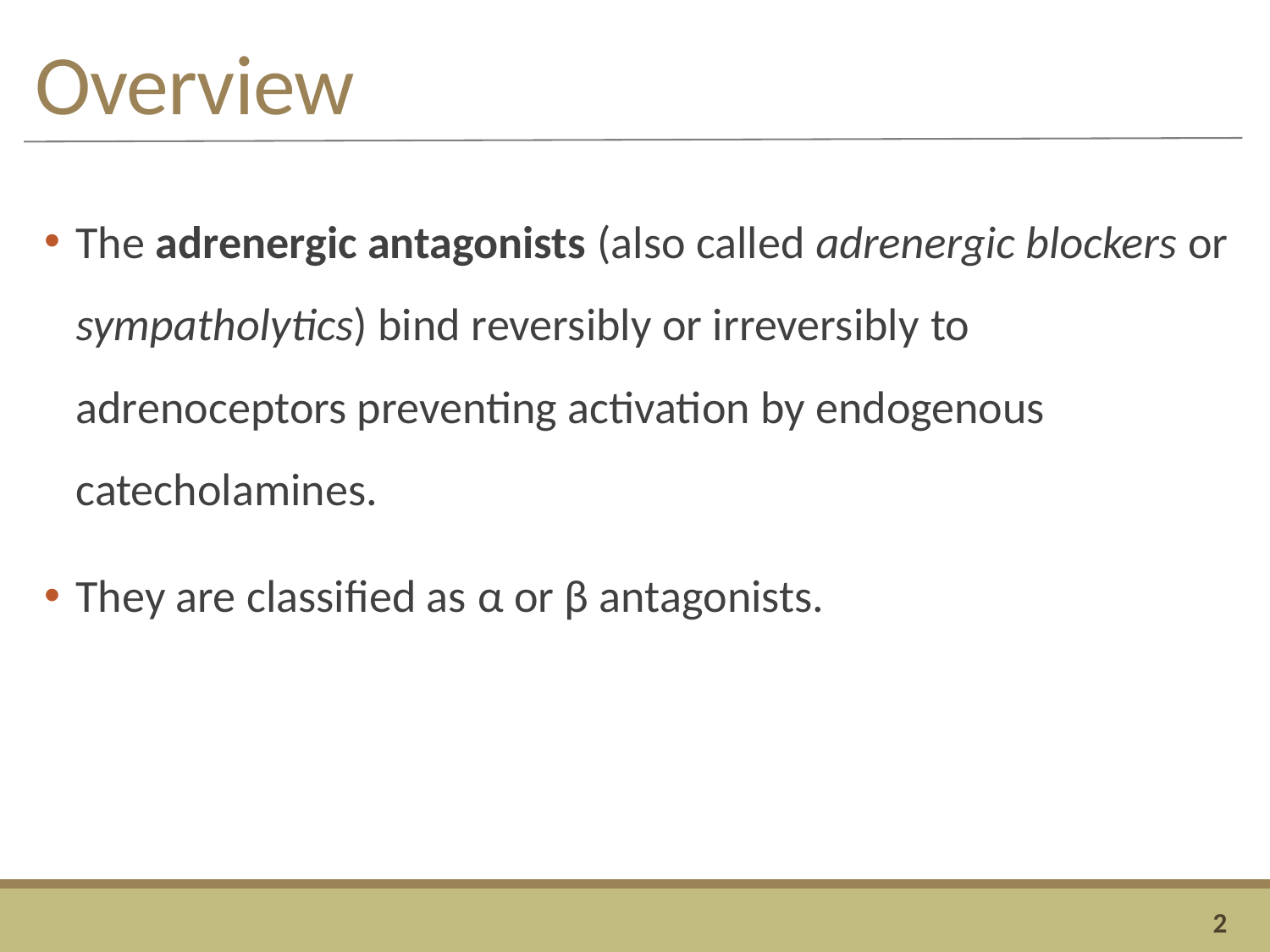

# Overview
The adrenergic antagonists (also called adrenergic blockers or sympatholytics) bind reversibly or irreversibly to adrenoceptors preventing activation by endogenous catecholamines.
They are classified as α or β antagonists.

2